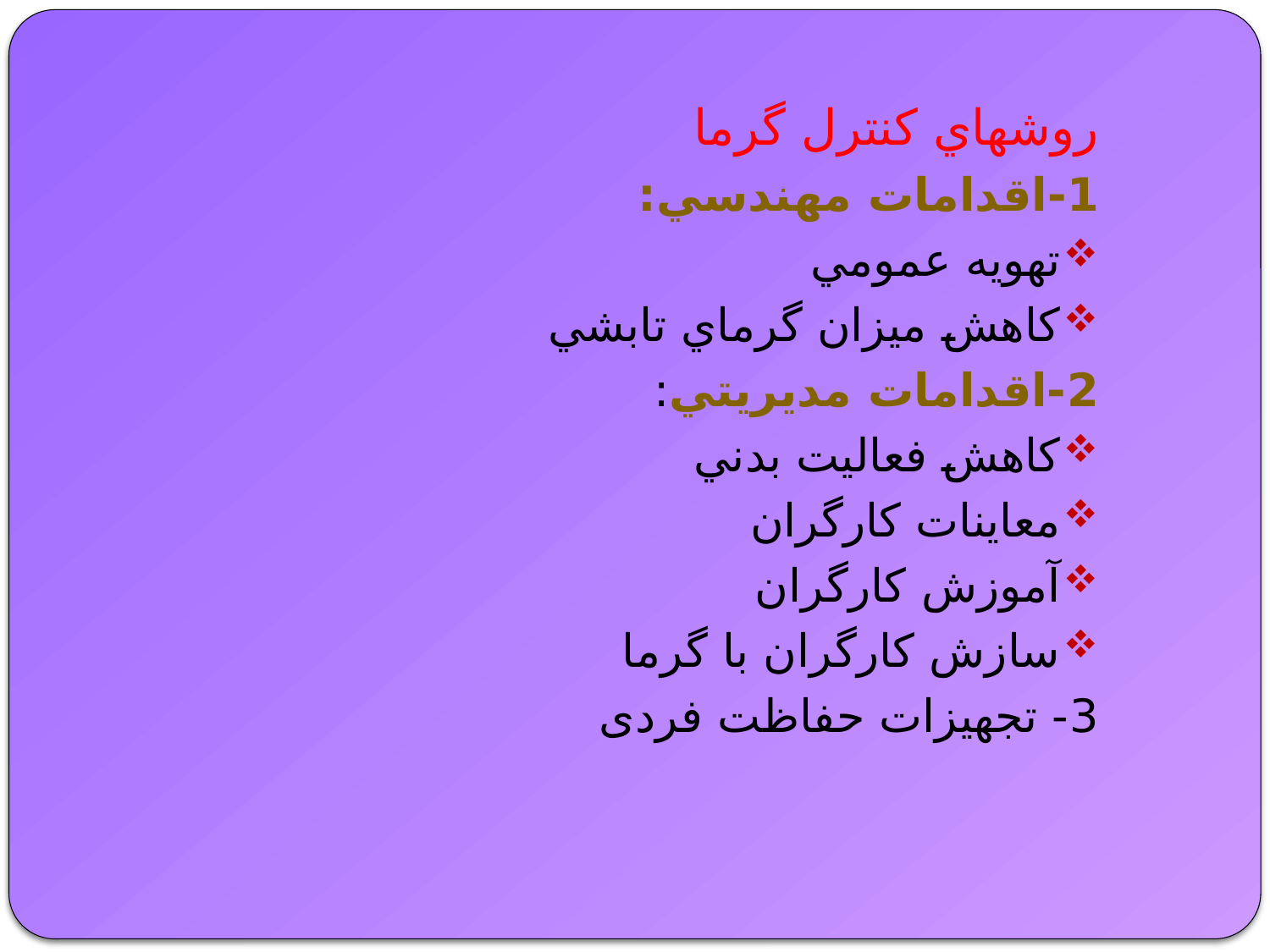

روشهاي كنترل گرما
1-اقدامات مهندسي:
تهويه عمومي
كاهش ميزان گرماي تابشي
2-اقدامات مديريتي:
كاهش فعاليت بدني
معاينات كارگران
آموزش كارگران
سازش كارگران با گرما
3- تجهیزات حفاظت فردی